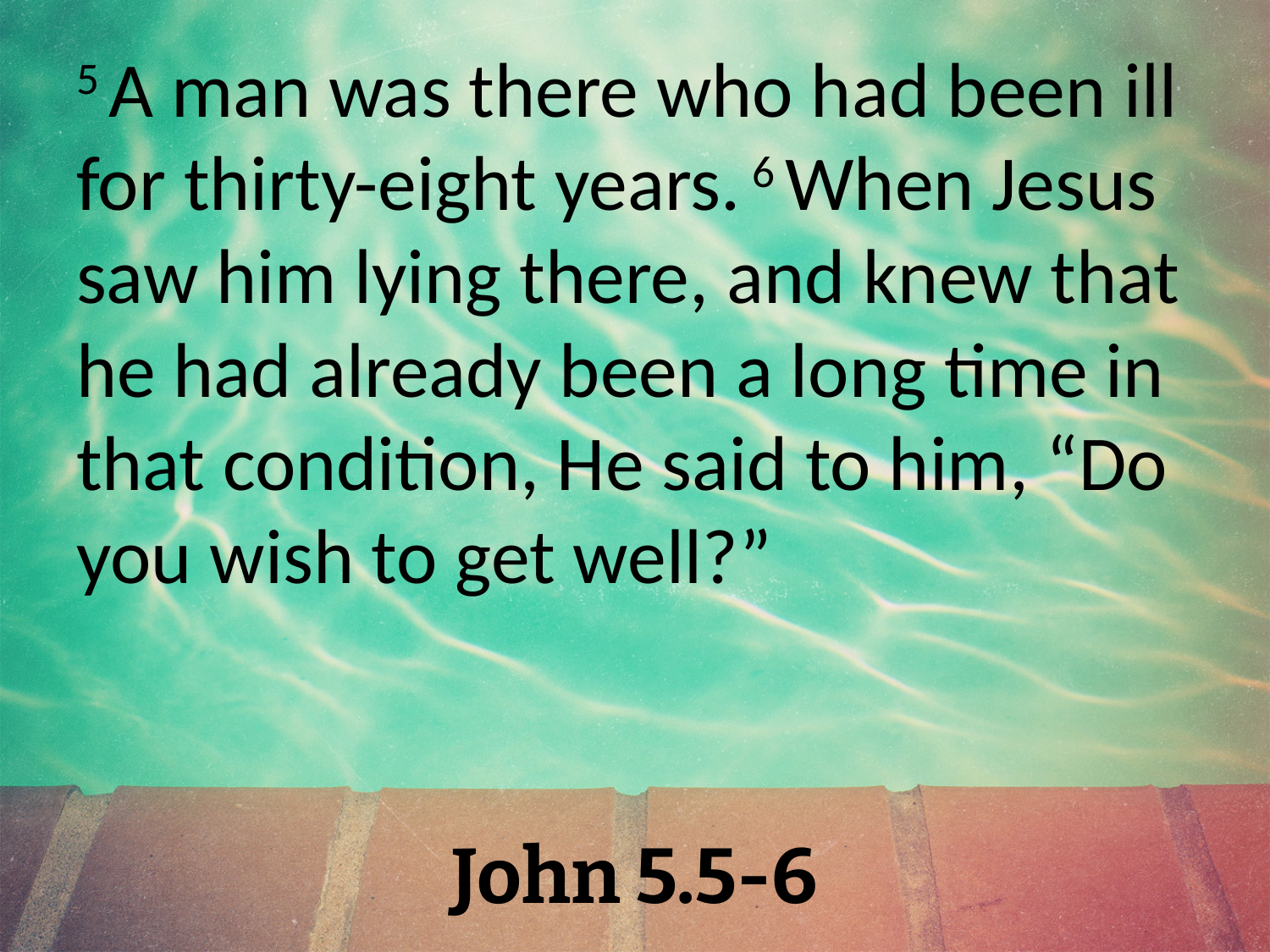

5 A man was there who had been ill for thirty-eight years. 6 When Jesus saw him lying there, and knew that he had already been a long time in that condition, He said to him, “Do you wish to get well?”
# John 5.5-6